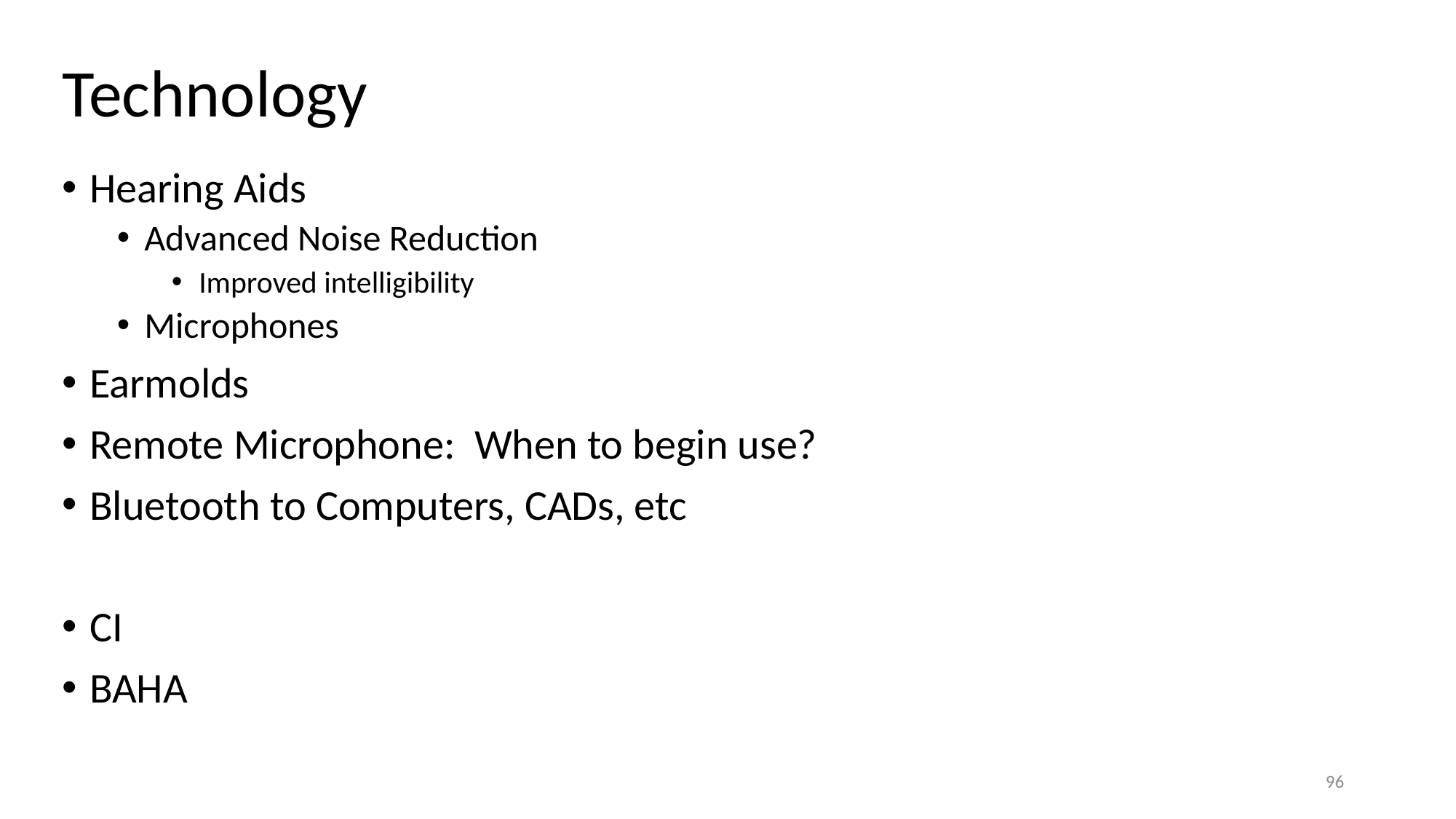

# Technology
Hearing Aids
Advanced Noise Reduction
Improved intelligibility
Microphones
Earmolds
Remote Microphone:  When to begin use?
Bluetooth to Computers, CADs, etc

CI
BAHA
96